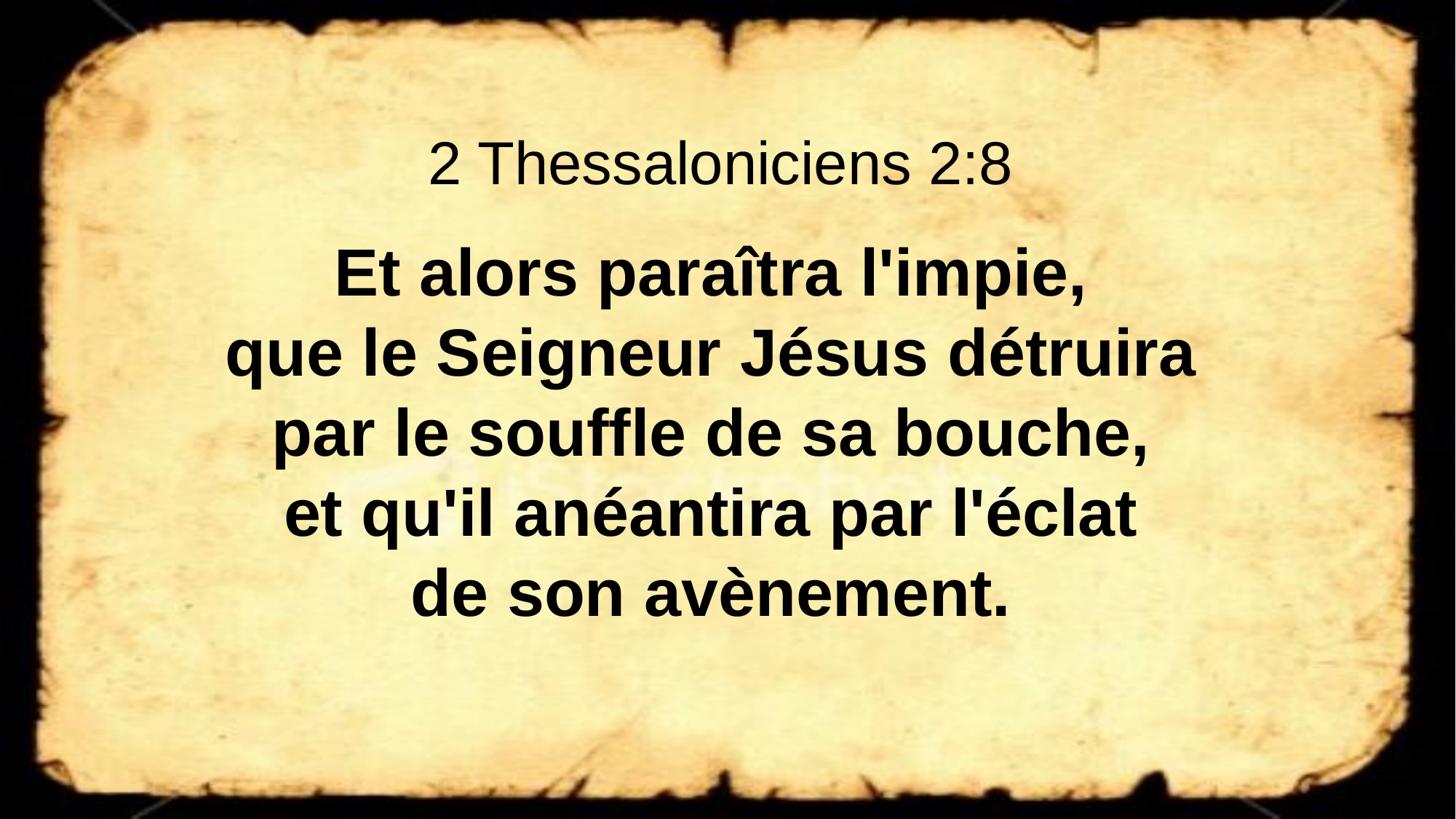

2 Thessaloniciens 2:8

Et alors paraîtra l'impie,
que le Seigneur Jésus détruira
par le souffle de sa bouche,
et qu'il anéantira par l'éclat
de son avènement.